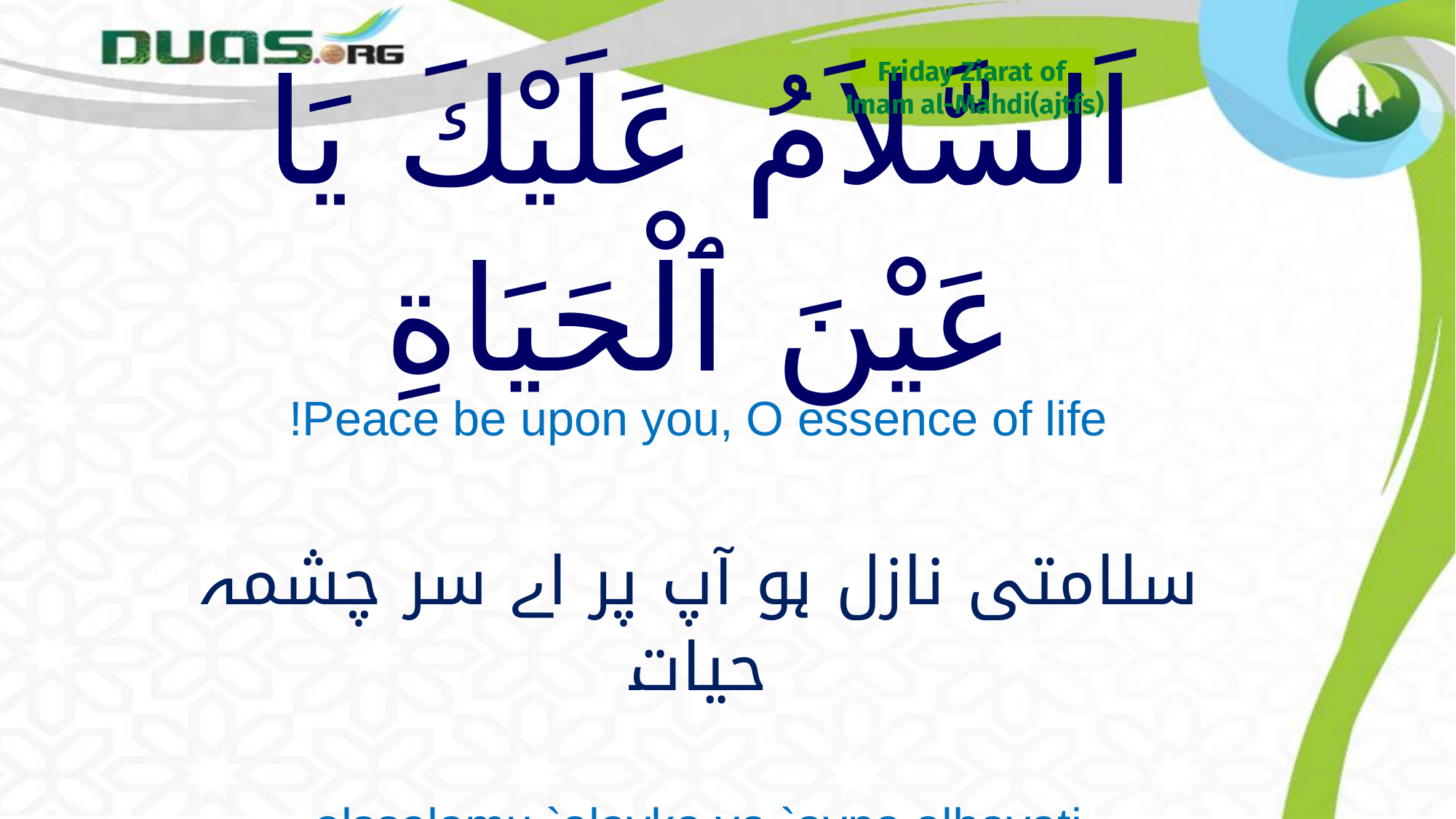

Friday Ziarat of
Imam al-Mahdi(ajtfs)
# اَلسَّلاَمُ عَلَيْكَ يَا عَيْنَ ٱلْحَيَاةِ
Peace be upon you, O essence of life!

سلامتی نازل ہو آپ پر اے سر چشمہ حیات

alssalamu `alayka ya `ayna alhayati